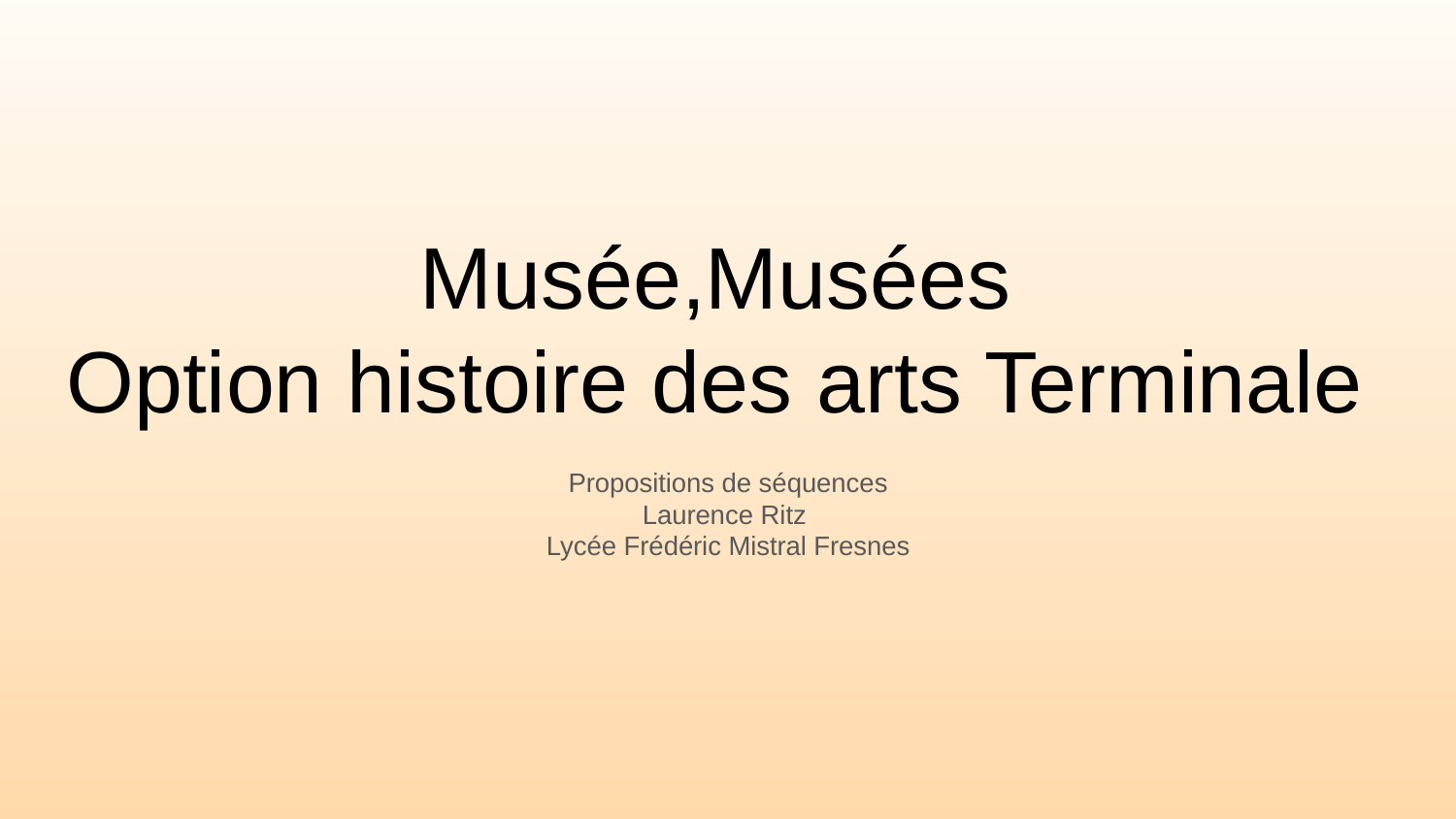

# Musée,Musées
Option histoire des arts Terminale
Propositions de séquences
Laurence Ritz
Lycée Frédéric Mistral Fresnes